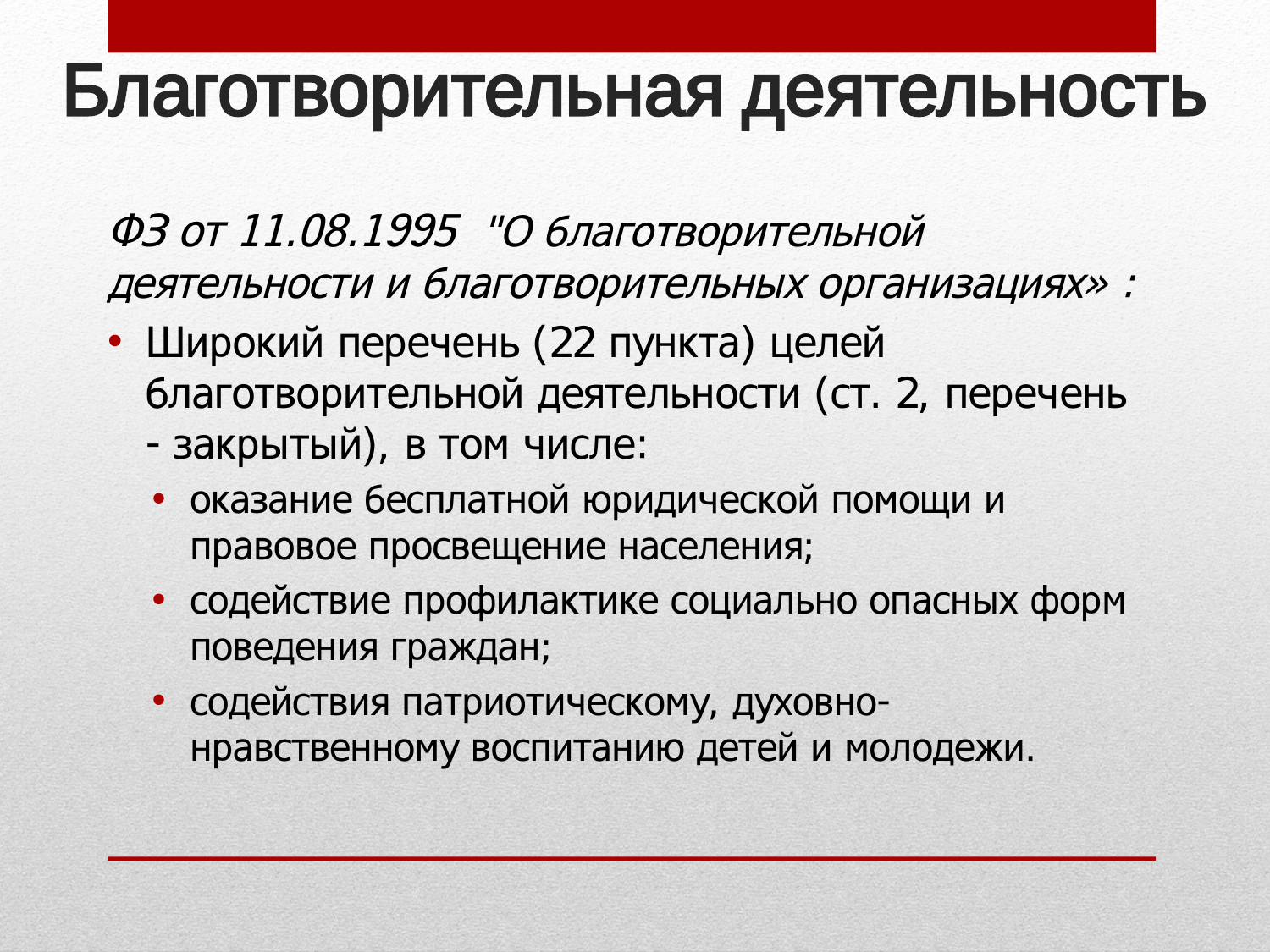

# Благотворительная деятельность
ФЗ от 11.08.1995  "О благотворительной деятельности и благотворительных организациях» :
Широкий перечень (22 пункта) целей благотворительной деятельности (ст. 2, перечень - закрытый), в том числе:
оказание бесплатной юридической помощи и правовое просвещение населения;
содействие профилактике социально опасных форм поведения граждан;
содействия патриотическому, духовно-нравственному воспитанию детей и молодежи.